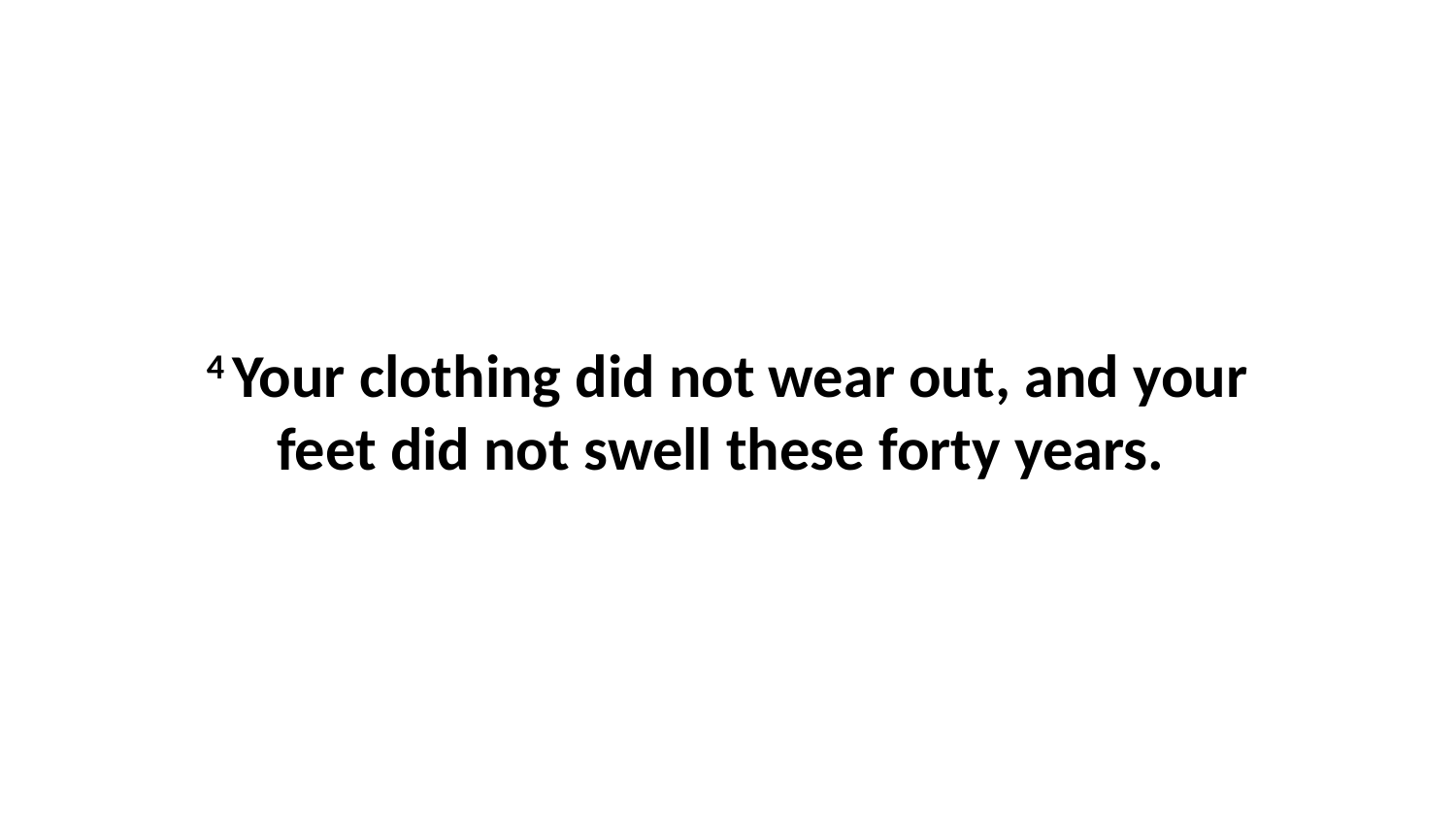

4 Your clothing did not wear out, and your feet did not swell these forty years.